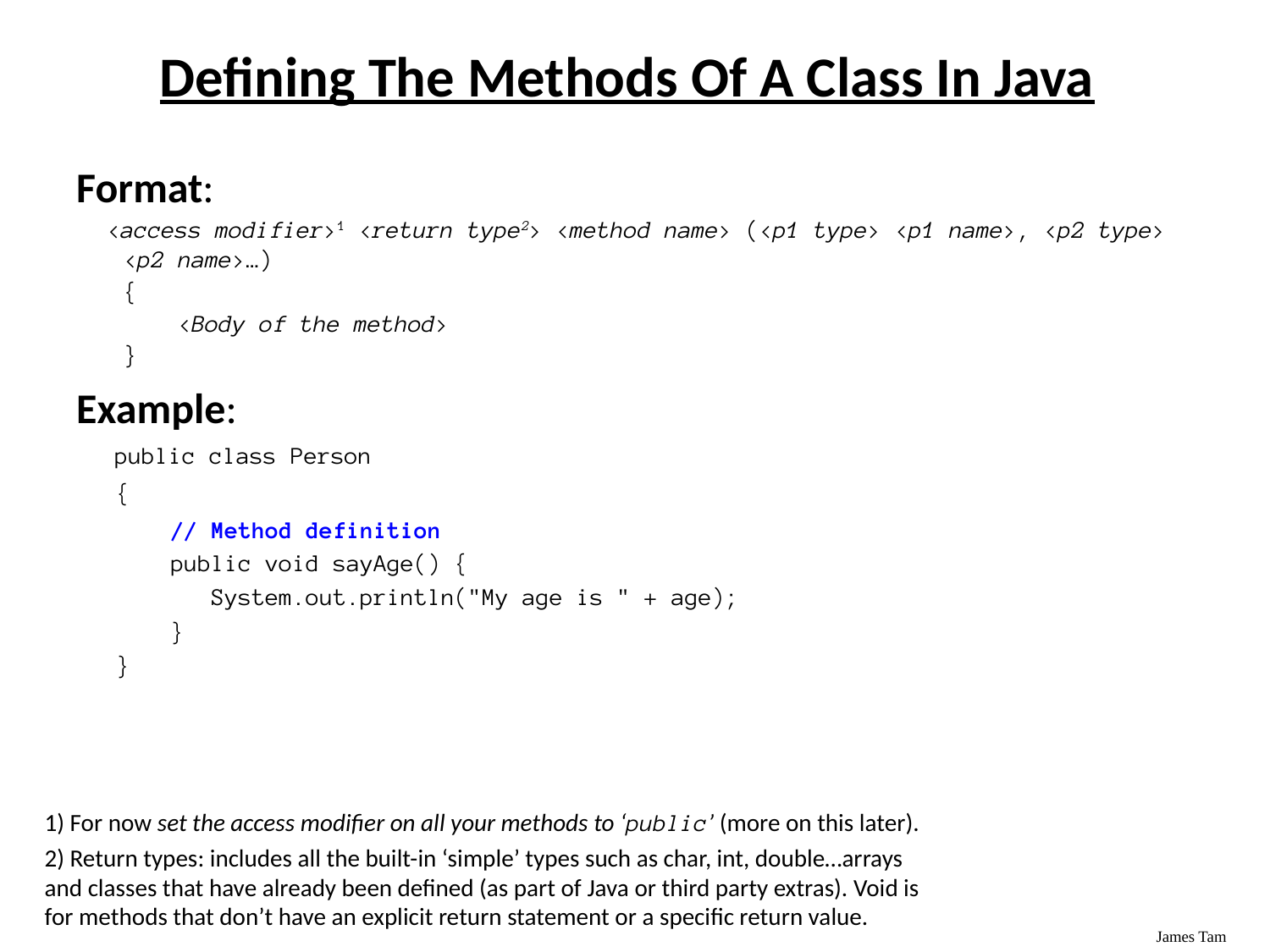

# Defining The Methods Of A Class In Java
Format:
<access modifier>1 <return type2> <method name> (<p1 type> <p1 name>, <p2 type> <p2 name>…)
	{
	    <Body of the method>
	}
Example:
	 public class Person
   {
       // Method definition
       public void sayAge() {
          System.out.println("My age is " + age);
       }
   }

1) For now set the access modifier on all your methods to ‘public’ (more on this later).
2) Return types: includes all the built-in ‘simple’ types such as char, int, double…arrays and classes that have already been defined (as part of Java or third party extras). Void is for methods that don’t have an explicit return statement or a specific return value.